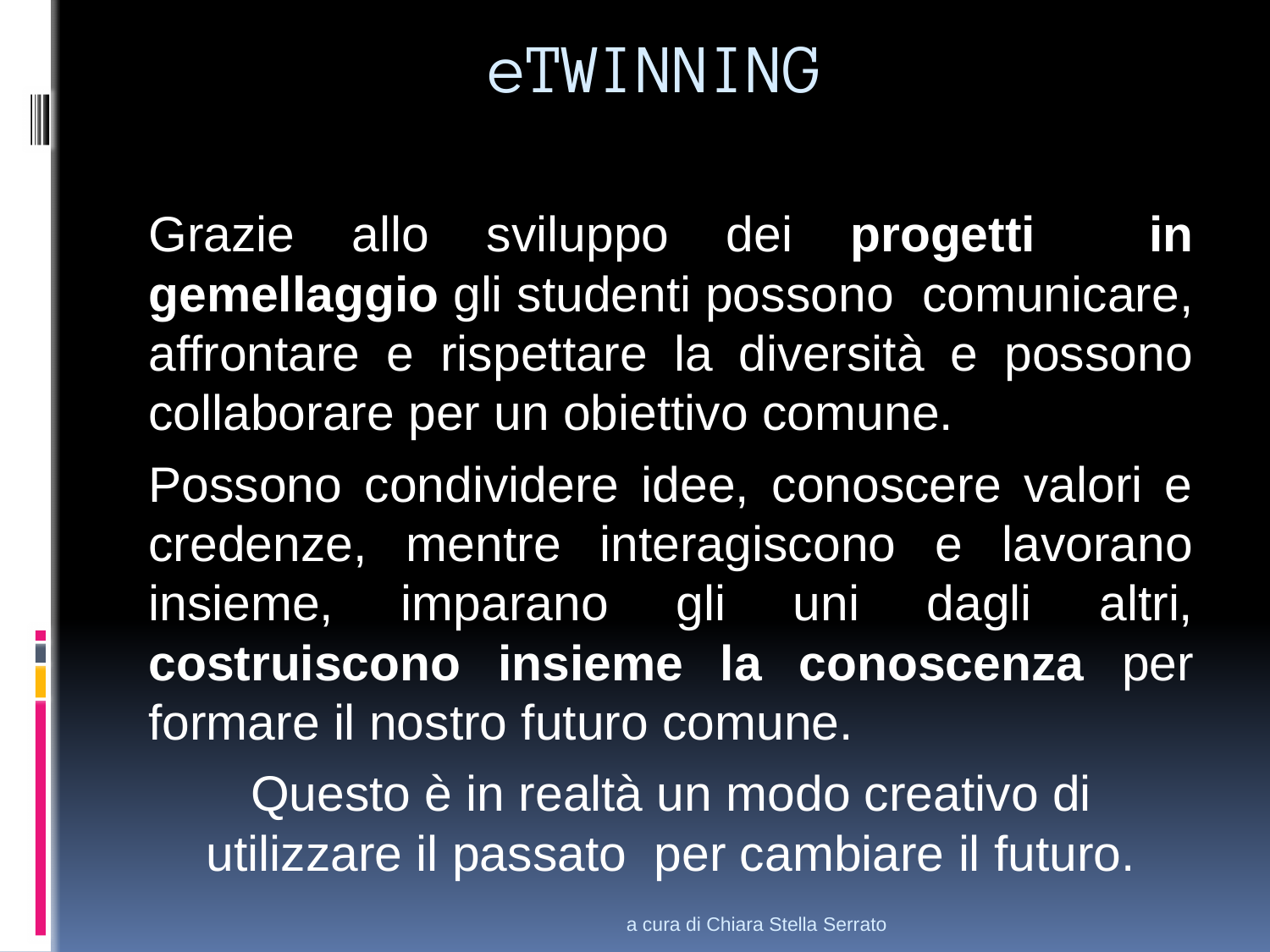

# eTWINNING
Grazie allo sviluppo dei progetti  in gemellaggio gli studenti possono  comunicare, affrontare e rispettare la diversità e possono collaborare per un obiettivo comune.
Possono condividere idee, conoscere valori e credenze, mentre interagiscono e lavorano insieme, imparano gli uni dagli altri, costruiscono insieme la conoscenza per formare il nostro futuro comune.
Questo è in realtà un modo creativo di utilizzare il passato  per cambiare il futuro.

a cura di Chiara Stella Serrato